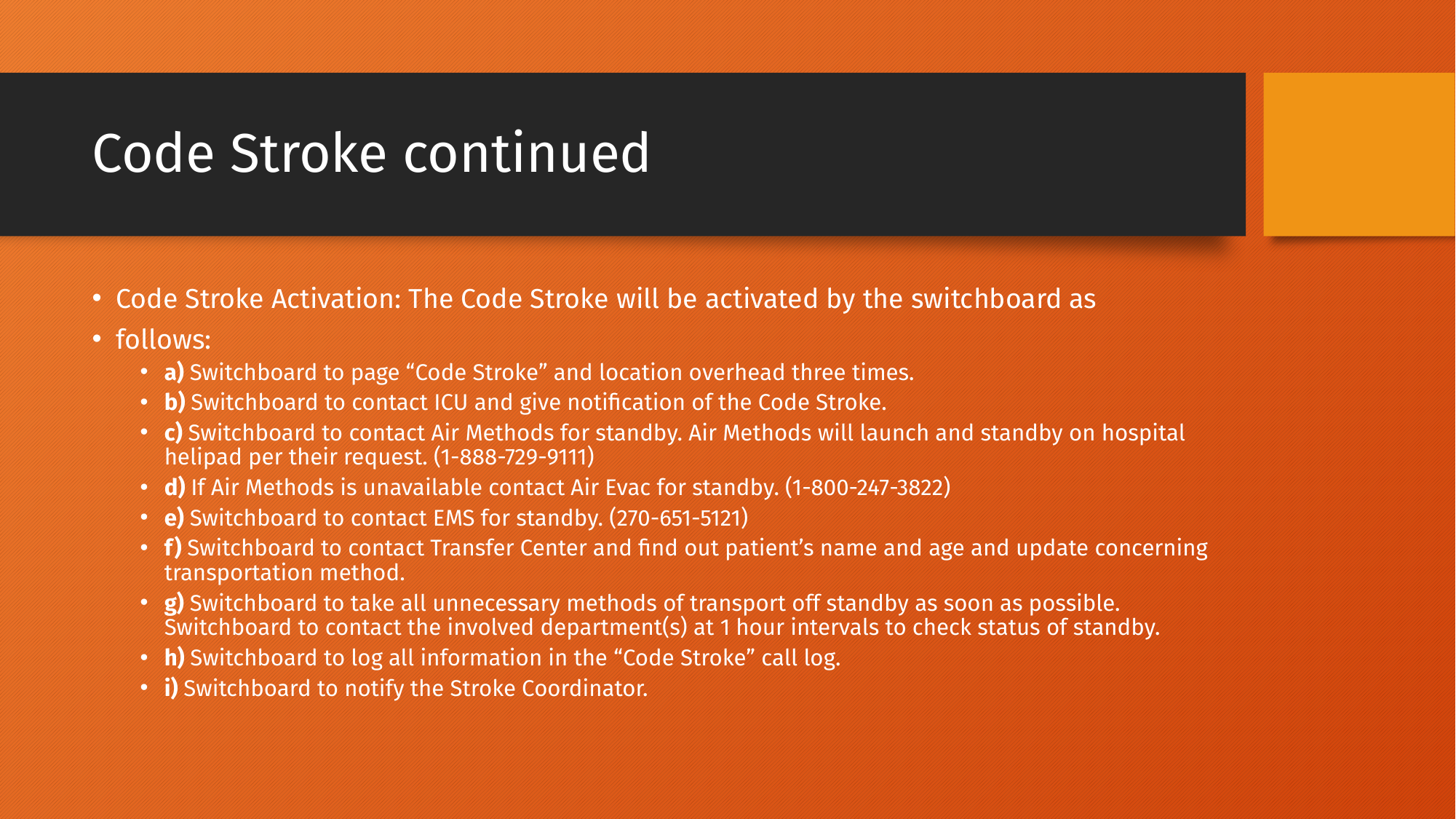

# Code Stroke continued
Code Stroke Activation: The Code Stroke will be activated by the switchboard as
follows:
a) Switchboard to page “Code Stroke” and location overhead three times.
b) Switchboard to contact ICU and give notification of the Code Stroke.
c) Switchboard to contact Air Methods for standby. Air Methods will launch and standby on hospital helipad per their request. (1-888-729-9111)
d) If Air Methods is unavailable contact Air Evac for standby. (1-800-247-3822)
e) Switchboard to contact EMS for standby. (270-651-5121)
f) Switchboard to contact Transfer Center and find out patient’s name and age and update concerning transportation method.
g) Switchboard to take all unnecessary methods of transport off standby as soon as possible. Switchboard to contact the involved department(s) at 1 hour intervals to check status of standby.
h) Switchboard to log all information in the “Code Stroke” call log.
i) Switchboard to notify the Stroke Coordinator.